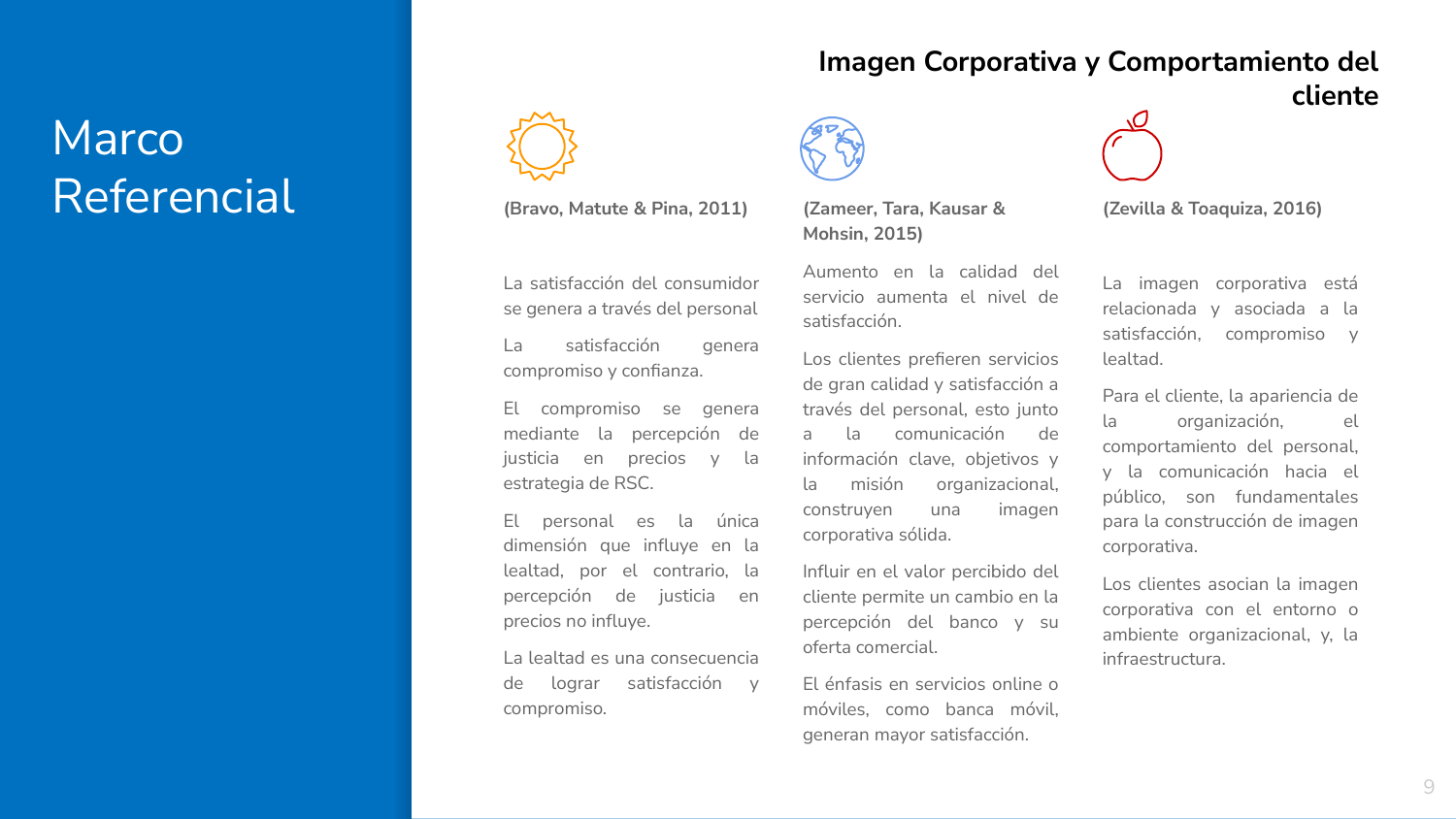

Imagen Corporativa y Comportamiento del cliente
# Marco Referencial

(Bravo, Matute & Pina, 2011)

La satisfacción del consumidor se genera a través del personal
La satisfacción genera compromiso y confianza.
El compromiso se genera mediante la percepción de justicia en precios y la estrategia de RSC.
El personal es la única dimensión que influye en la lealtad, por el contrario, la percepción de justicia en precios no influye.
La lealtad es una consecuencia de lograr satisfacción y compromiso.

(Zameer, Tara, Kausar & Mohsin, 2015)
Aumento en la calidad del servicio aumenta el nivel de satisfacción.
Los clientes prefieren servicios de gran calidad y satisfacción a través del personal, esto junto a la comunicación de información clave, objetivos y la misión organizacional, construyen una imagen corporativa sólida.
Influir en el valor percibido del cliente permite un cambio en la percepción del banco y su oferta comercial.
El énfasis en servicios online o móviles, como banca móvil, generan mayor satisfacción.

(Zevilla & Toaquiza, 2016)

La imagen corporativa está relacionada y asociada a la satisfacción, compromiso y lealtad.
Para el cliente, la apariencia de la organización, el comportamiento del personal, y la comunicación hacia el público, son fundamentales para la construcción de imagen corporativa.
Los clientes asocian la imagen corporativa con el entorno o ambiente organizacional, y, la infraestructura.

9